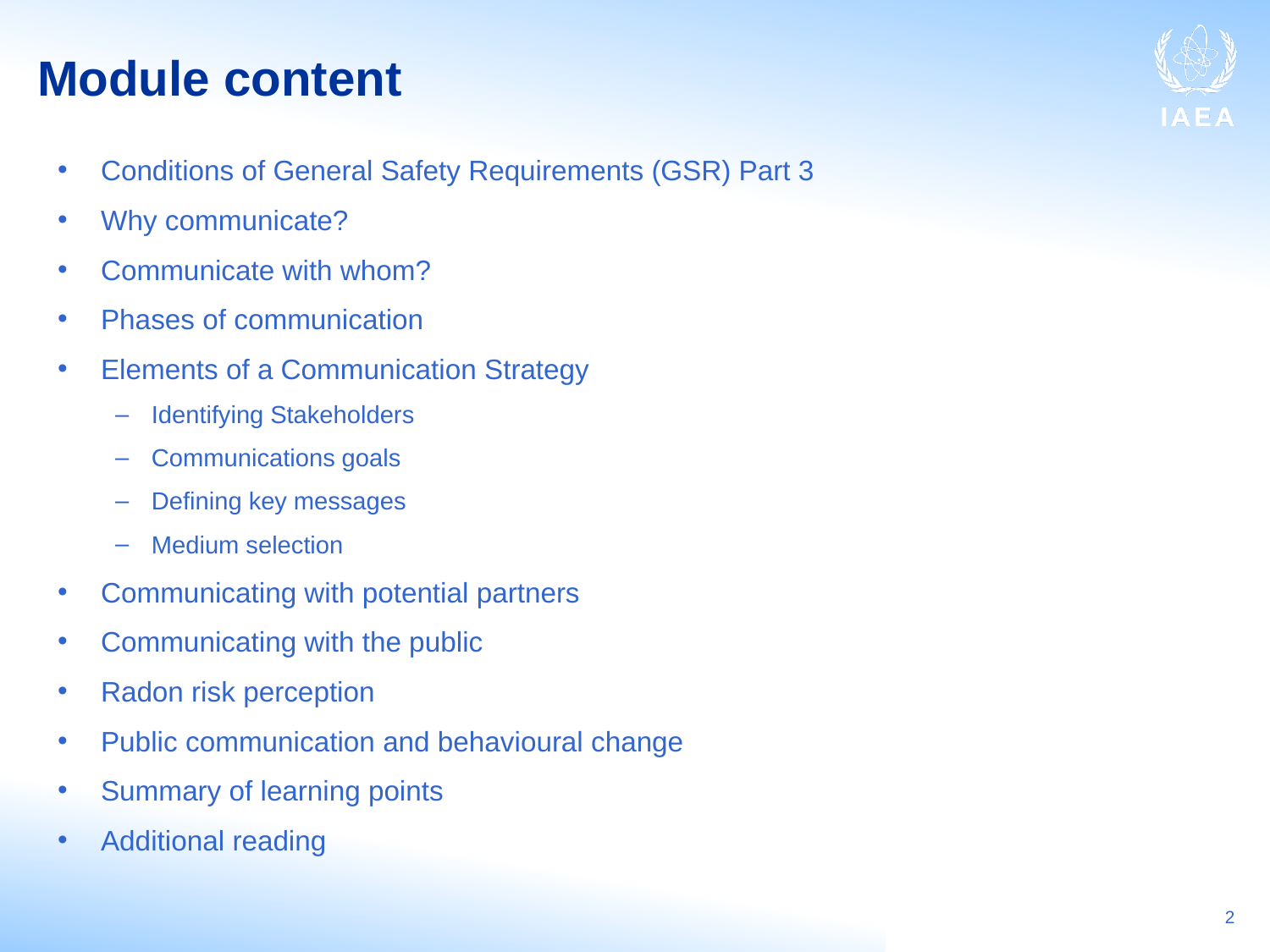

# Module content
Conditions of General Safety Requirements (GSR) Part 3
Why communicate?
Communicate with whom?
Phases of communication
Elements of a Communication Strategy
Identifying Stakeholders
Communications goals
Defining key messages
Medium selection
Communicating with potential partners
Communicating with the public
Radon risk perception
Public communication and behavioural change
Summary of learning points
Additional reading
2